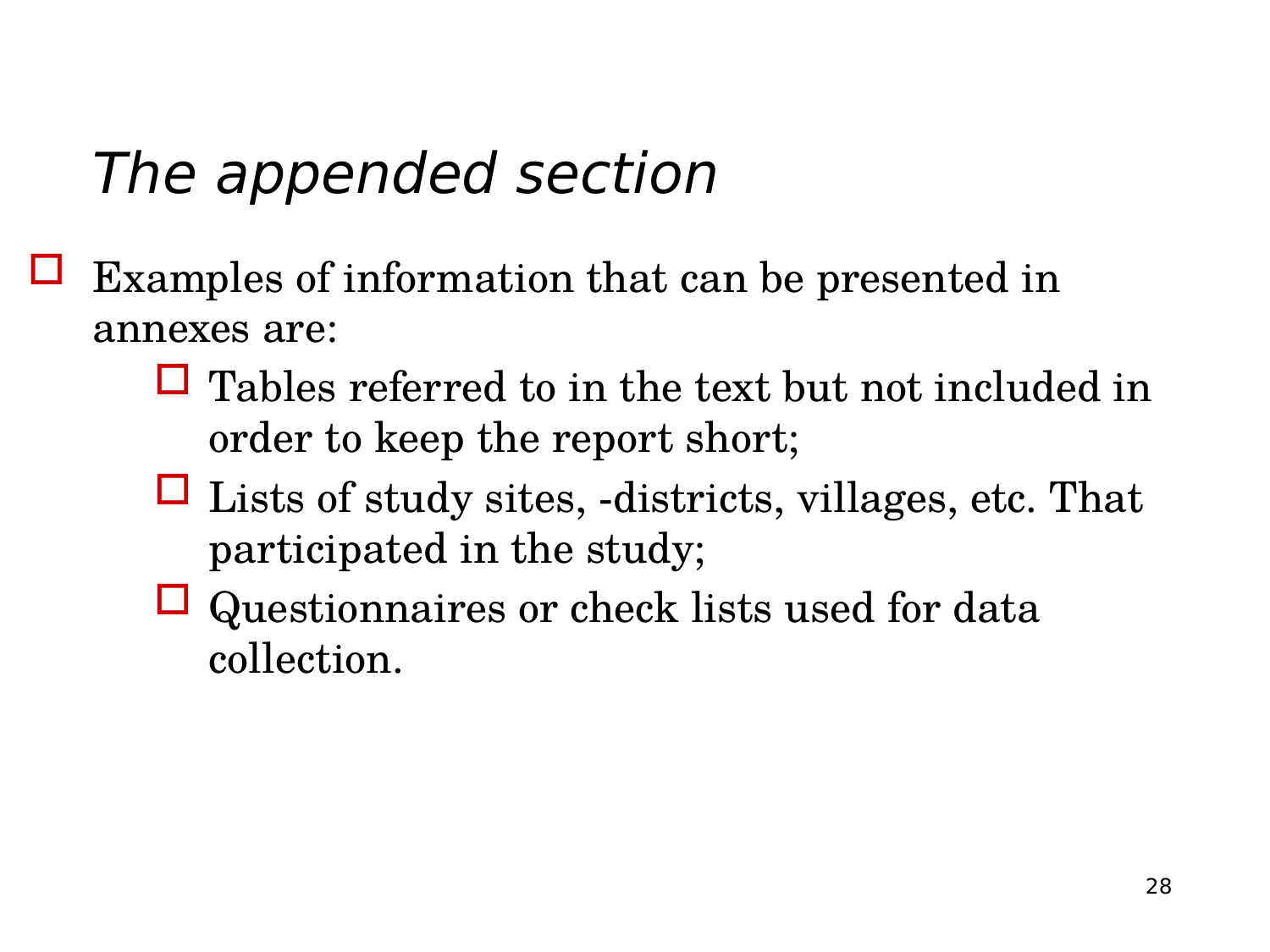

# The appended section
Examples of information that can be presented in annexes are:
Tables referred to in the text but not included in order to keep the report short;
Lists of study sites, -districts, villages, etc. That participated in the study;
Questionnaires or check lists used for data collection.

28